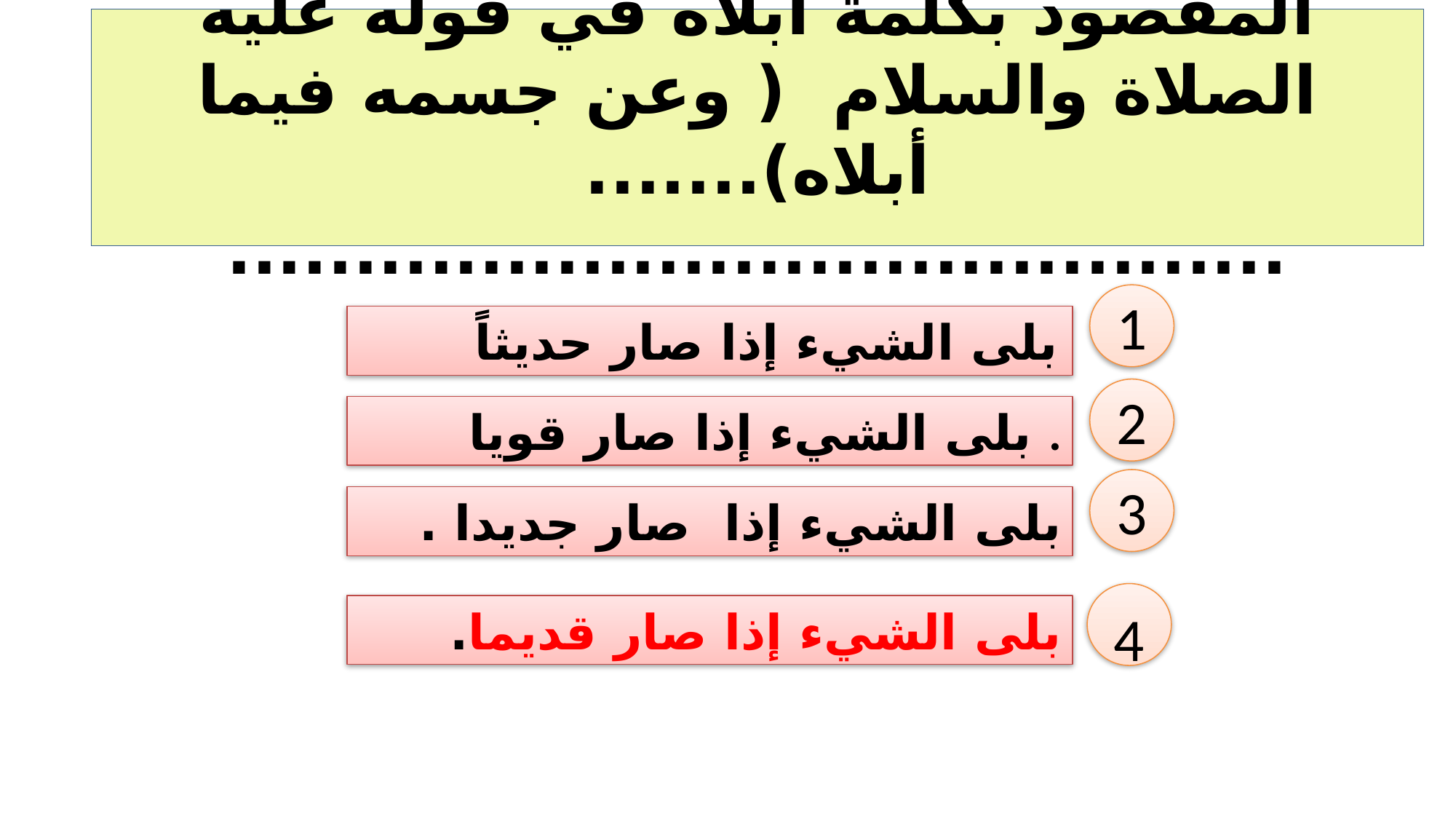

# المقصود بكلمة أبلاه في قوله عليه الصلاة والسلام  ( وعن جسمه فيما أبلاه)....... ..........................................
1
بلى الشيء إذا صار حديثاً
2
بلى الشيء إذا صار قويا .
3
بلى الشيء إذا  صار جديدا .
4
بلى الشيء إذا صار قديما.